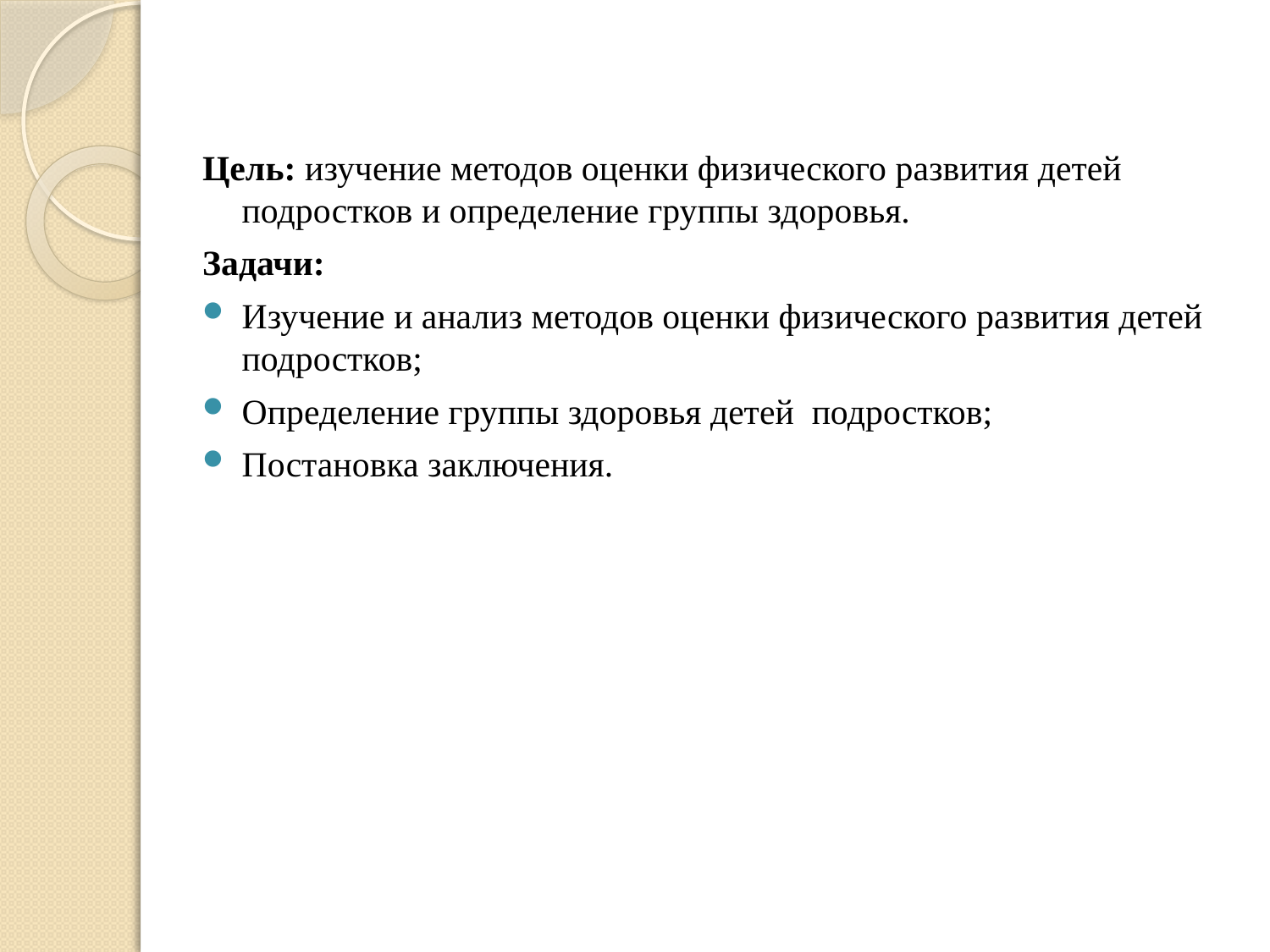

Цель: изучение методов оценки физического развития детей подростков и определение группы здоровья.
Задачи:
Изучение и анализ методов оценки физического развития детей подростков;
Определение группы здоровья детей  подростков;
Постановка заключения.